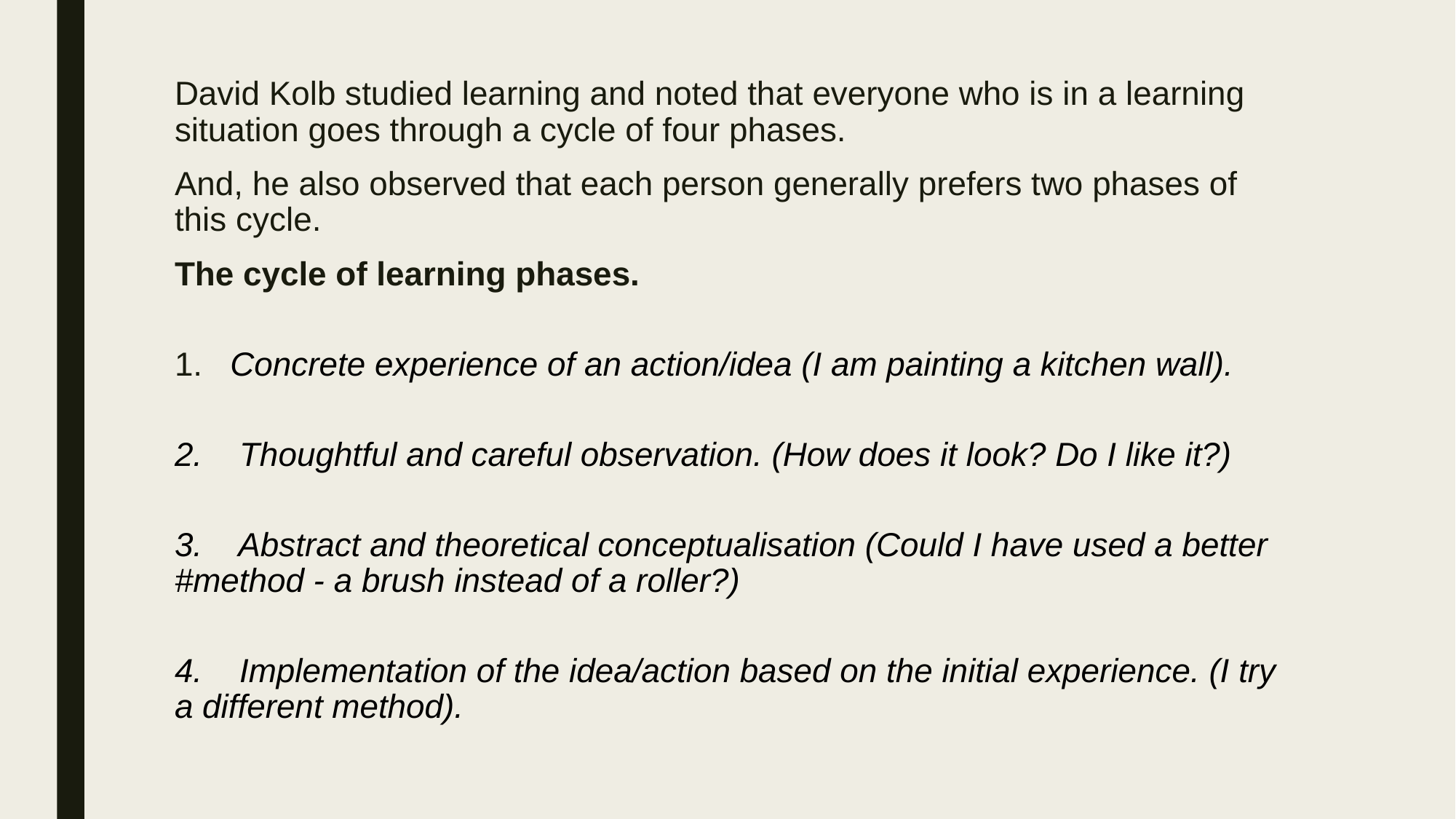

David Kolb studied learning and noted that everyone who is in a learning situation goes through a cycle of four phases.
And, he also observed that each person generally prefers two phases of this cycle.
The cycle of learning phases.
1.   Concrete experience of an action/idea (I am painting a kitchen wall).
2.    Thoughtful and careful observation. (How does it look? Do I like it?)
3.    Abstract and theoretical conceptualisation (Could I have used a better #method - a brush instead of a roller?)
4.    Implementation of the idea/action based on the initial experience. (I try a different method).